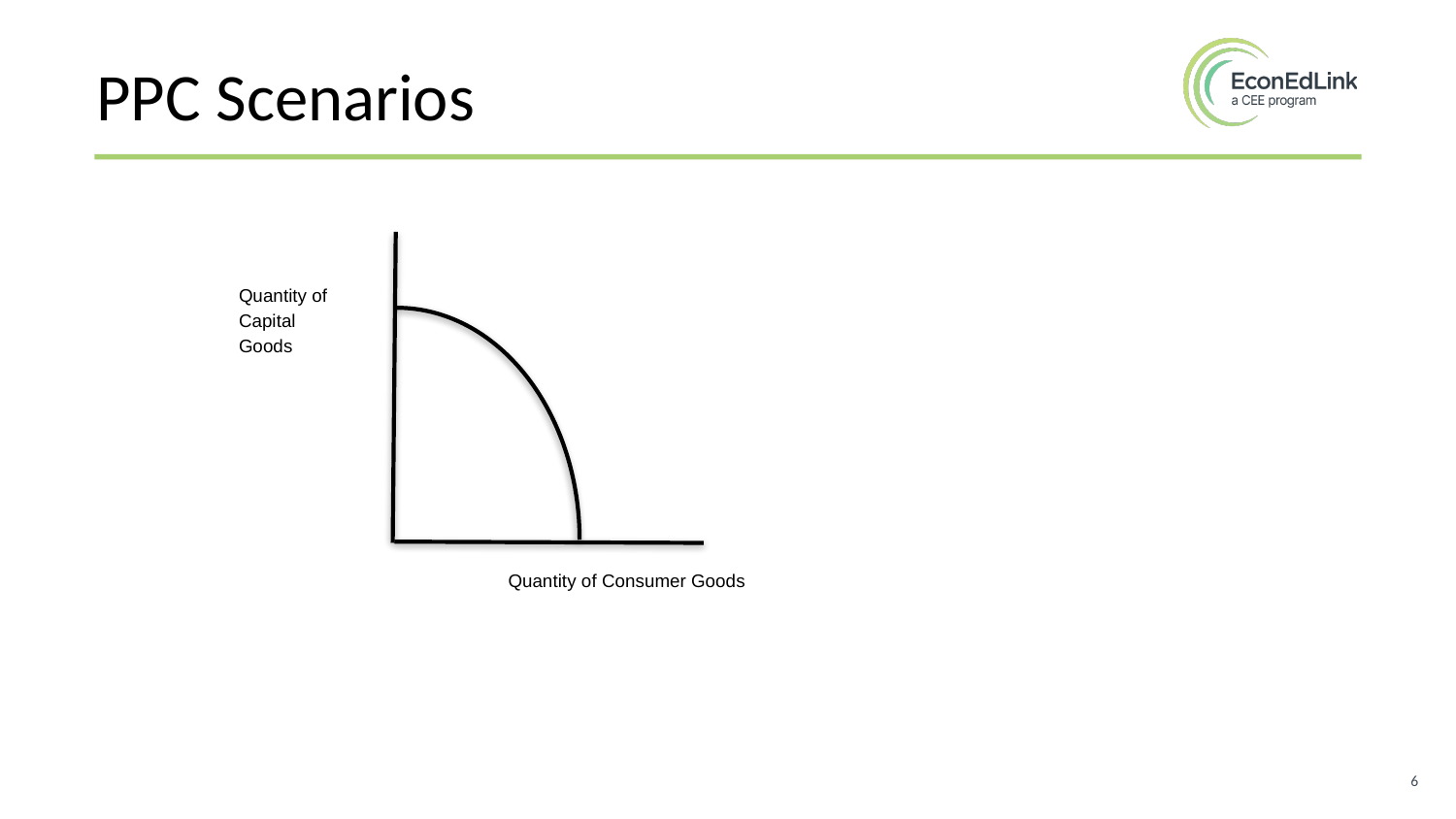

# PPC Scenarios
Quantity of
Capital
Goods

Quantity of Consumer Goods

6